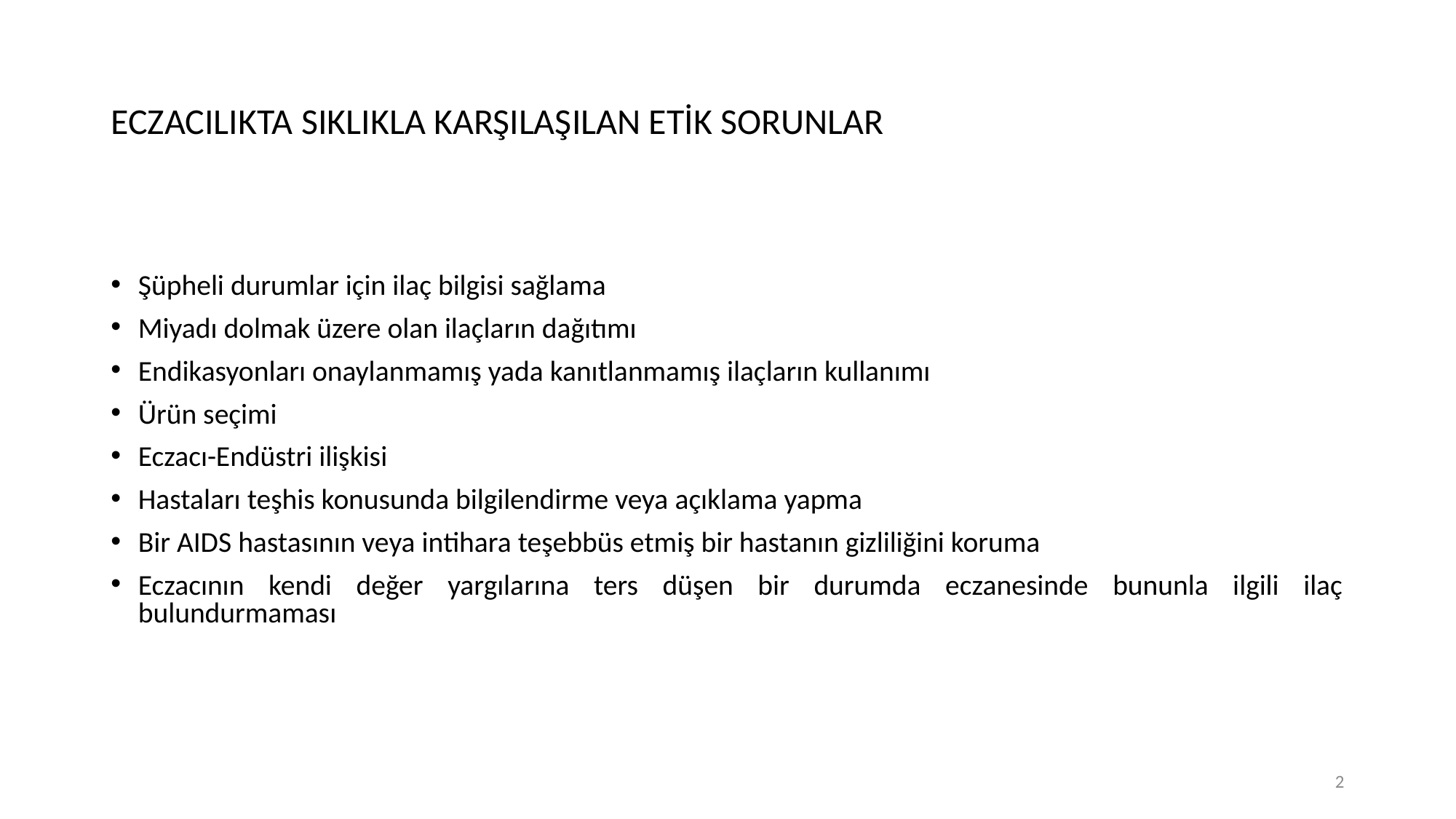

# ECZACILIKTA SIKLIKLA KARŞILAŞILAN ETİK SORUNLAR

Şüpheli durumlar için ilaç bilgisi sağlama
Miyadı dolmak üzere olan ilaçların dağıtımı
Endikasyonları onaylanmamış yada kanıtlanmamış ilaçların kullanımı
Ürün seçimi
Eczacı-Endüstri ilişkisi
Hastaları teşhis konusunda bilgilendirme veya açıklama yapma
Bir AIDS hastasının veya intihara teşebbüs etmiş bir hastanın gizliliğini koruma
Eczacının kendi değer yargılarına ters düşen bir durumda eczanesinde bununla ilgili ilaç bulundurmaması
2